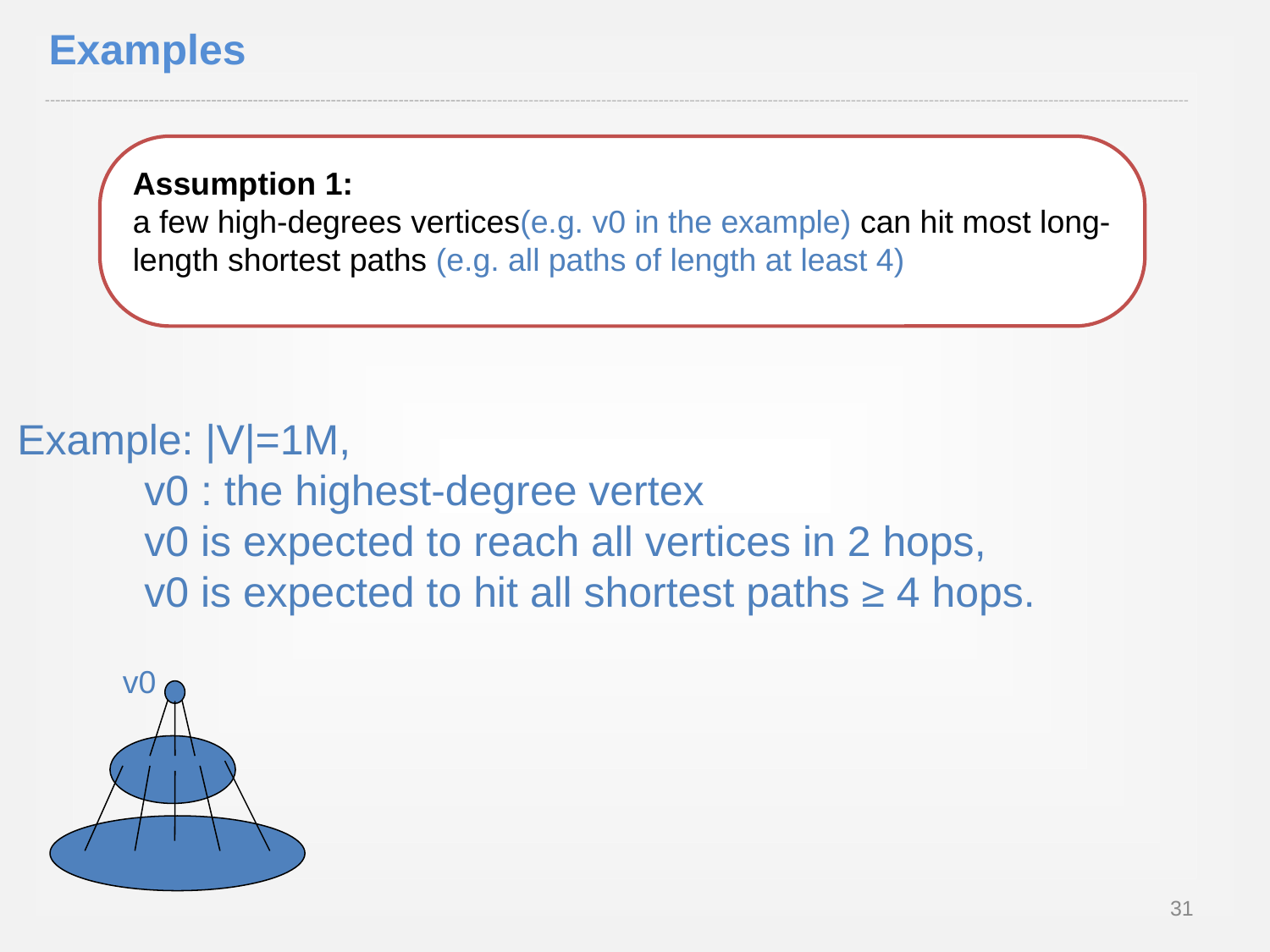

Examples

Assumption 1:
a few high-degrees vertices(e.g. v0 in the example) can hit most long-length shortest paths (e.g. all paths of length at least 4)
Example: |V|=1M,
	v0 : the highest-degree vertex
	v0 is expected to reach all vertices in 2 hops,
	v0 is expected to hit all shortest paths ≥ 4 hops.
v0

31